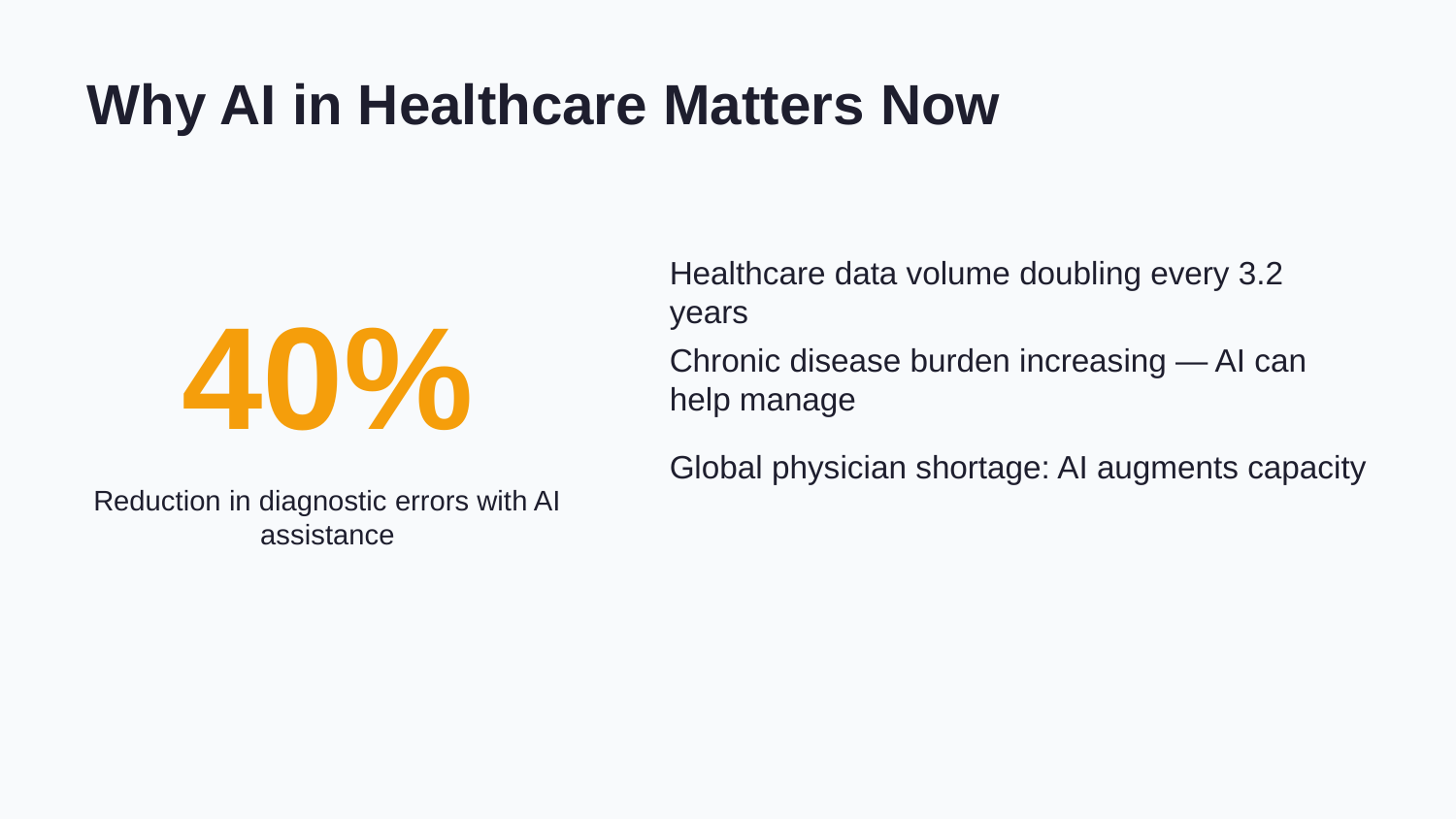

Why AI in Healthcare Matters Now
40%
Healthcare data volume doubling every 3.2 years
Chronic disease burden increasing — AI can help manage
Global physician shortage: AI augments capacity
Reduction in diagnostic errors with AI assistance
Source: NEJM Study 2025